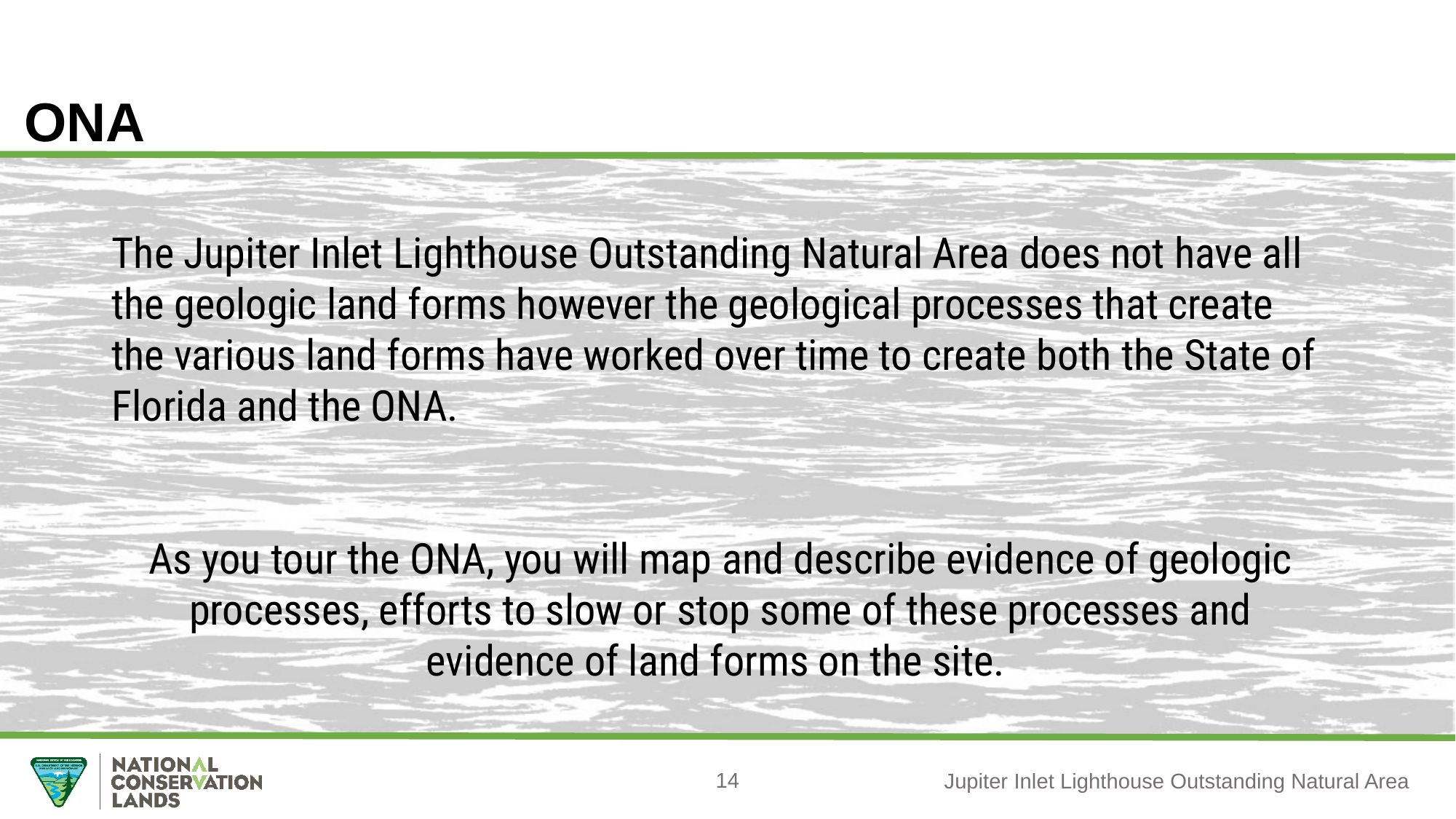

ONA
The Jupiter Inlet Lighthouse Outstanding Natural Area does not have all the geologic land forms however the geological processes that create the various land forms have worked over time to create both the State of Florida and the ONA.

As you tour the ONA, you will map and describe evidence of geologic processes, efforts to slow or stop some of these processes and evidence of land forms on the site.

14